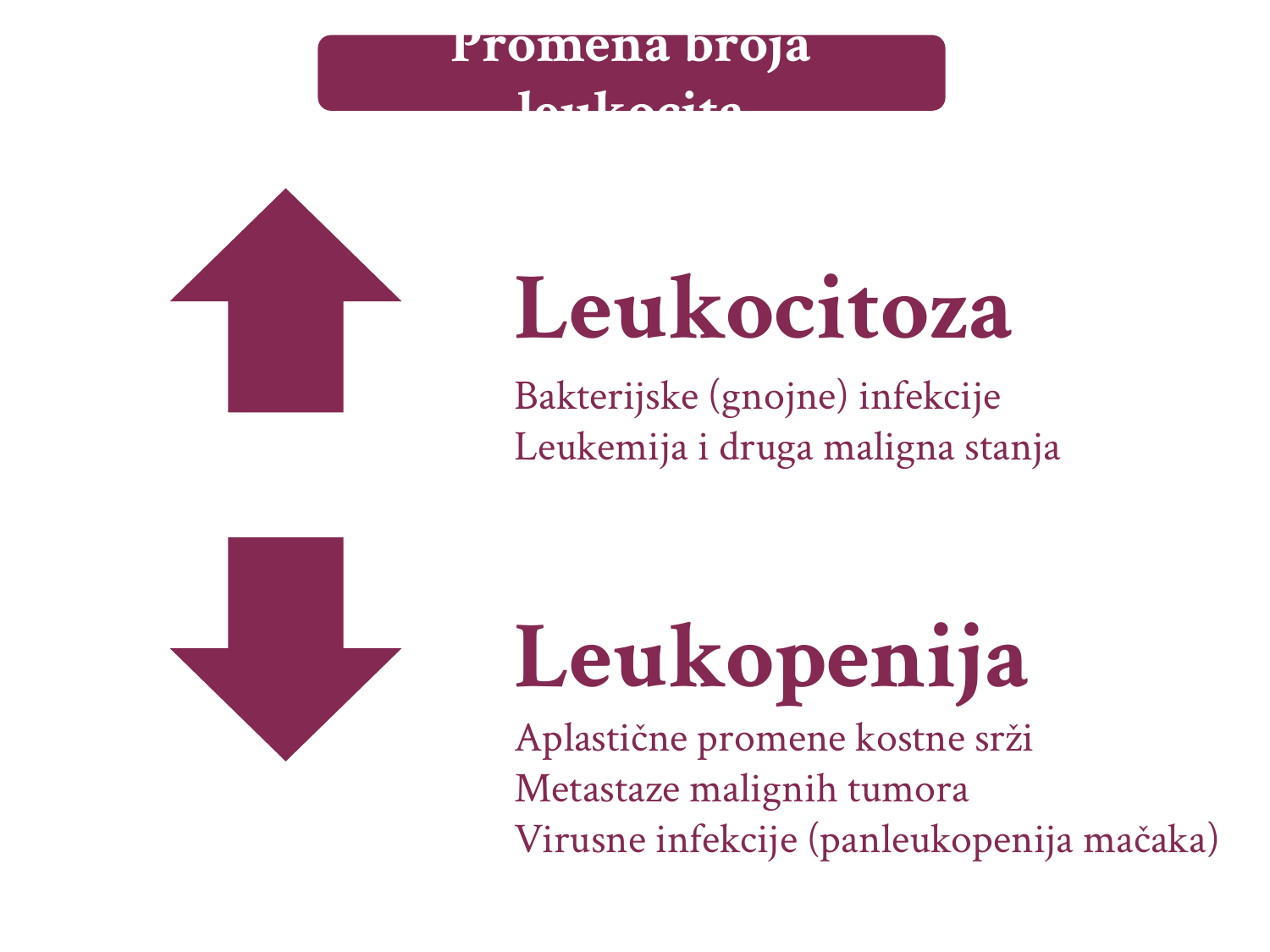

Promena broja leukocita

Leukocitoza
Bakterijske (gnojne) infekcije
Leukemija i druga maligna stanja

Leukopenija
Aplastične promene kostne srži
Metastaze malignih tumora
Virusne infekcije (panleukopenija mačaka)